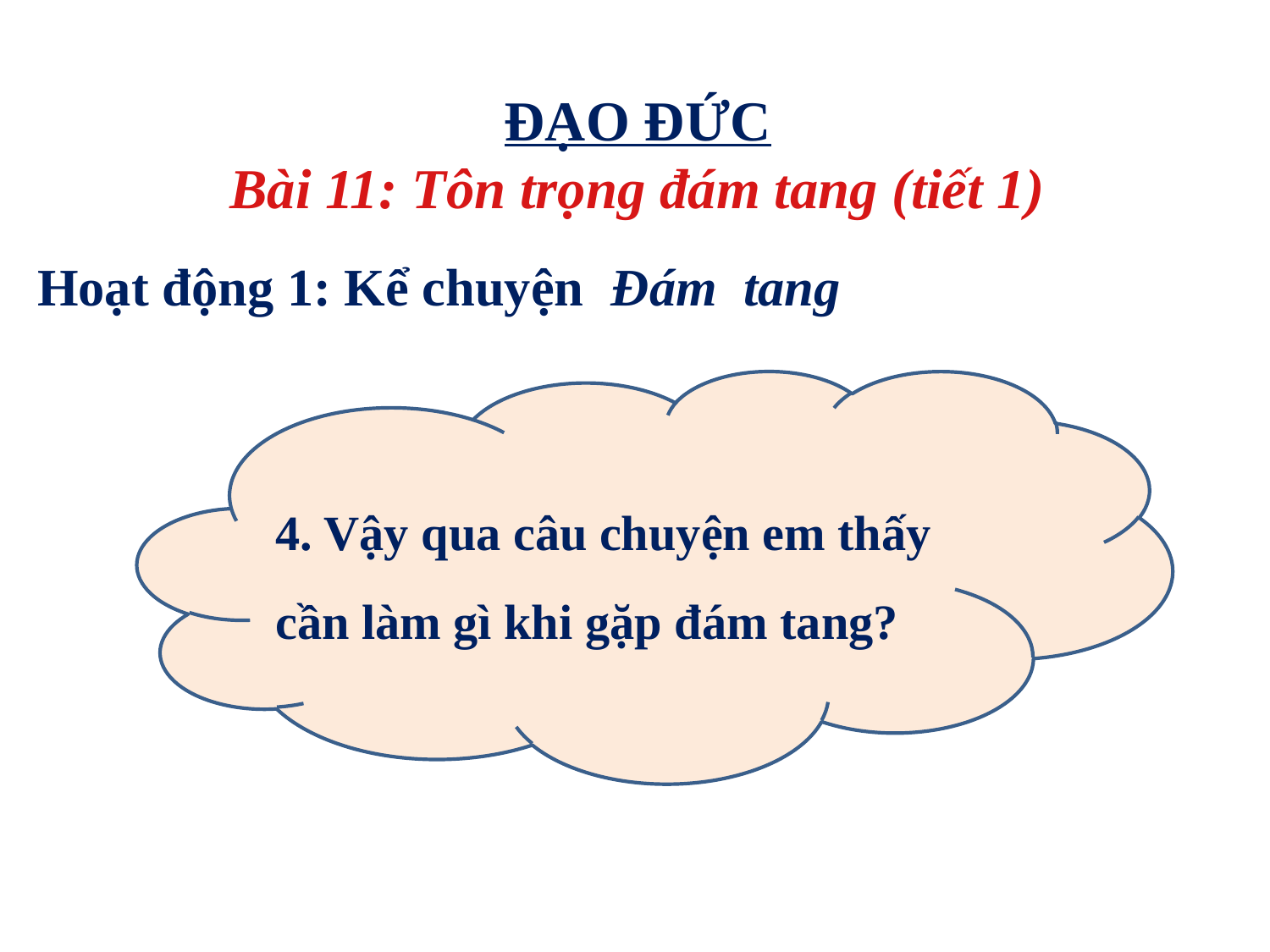

ĐẠO ĐỨC
Bài 11: Tôn trọng đám tang (tiết 1)
Hoạt động 1: Kể chuyện  Đám  tang

4. Vậy qua câu chuyện em thấy cần làm gì khi gặp đám tang?